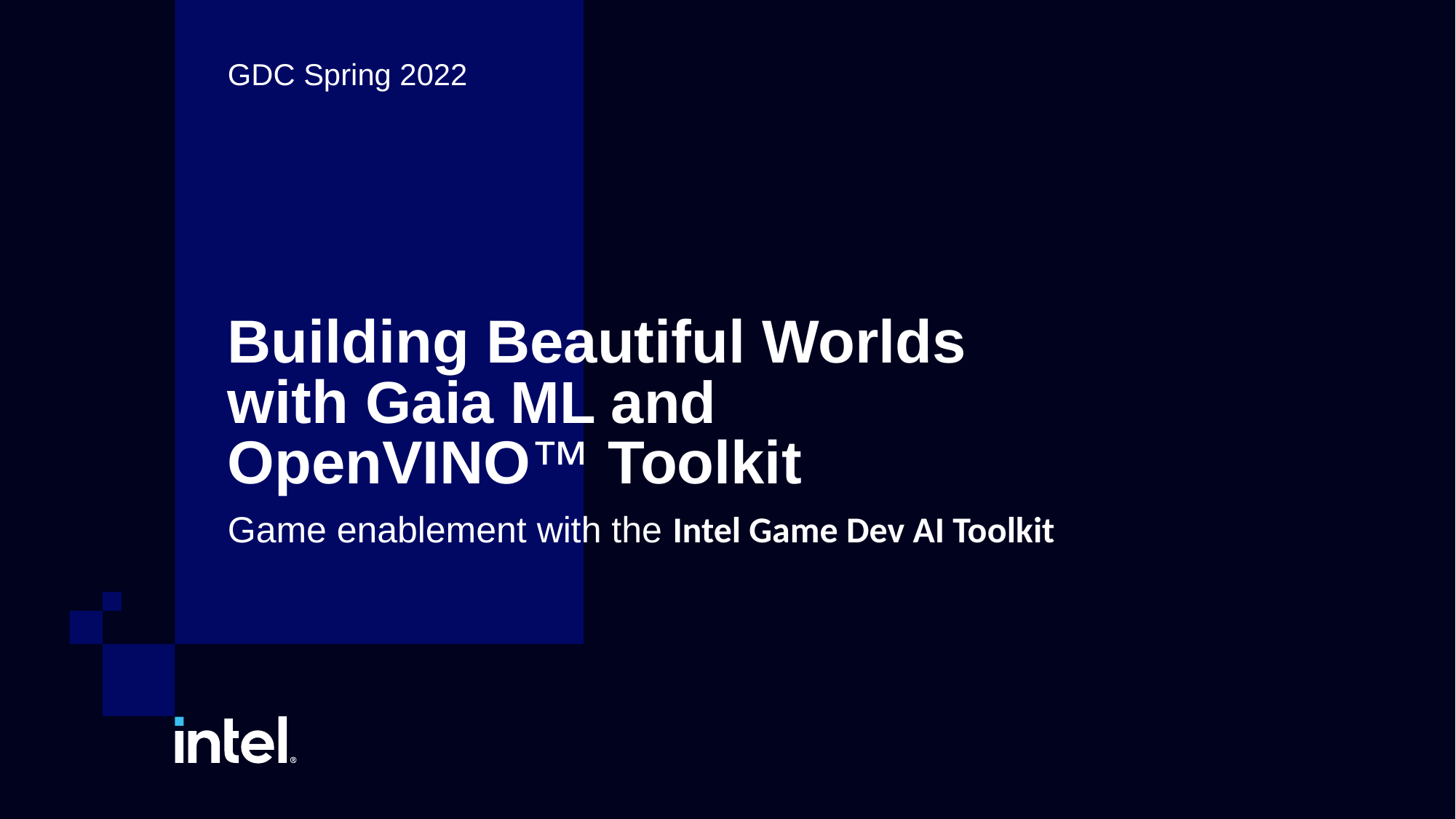

GDC Spring 2022
# Building Beautiful Worlds with Gaia ML and OpenVINO™ Toolkit

Game enablement with the Intel Game Dev AI Toolkit